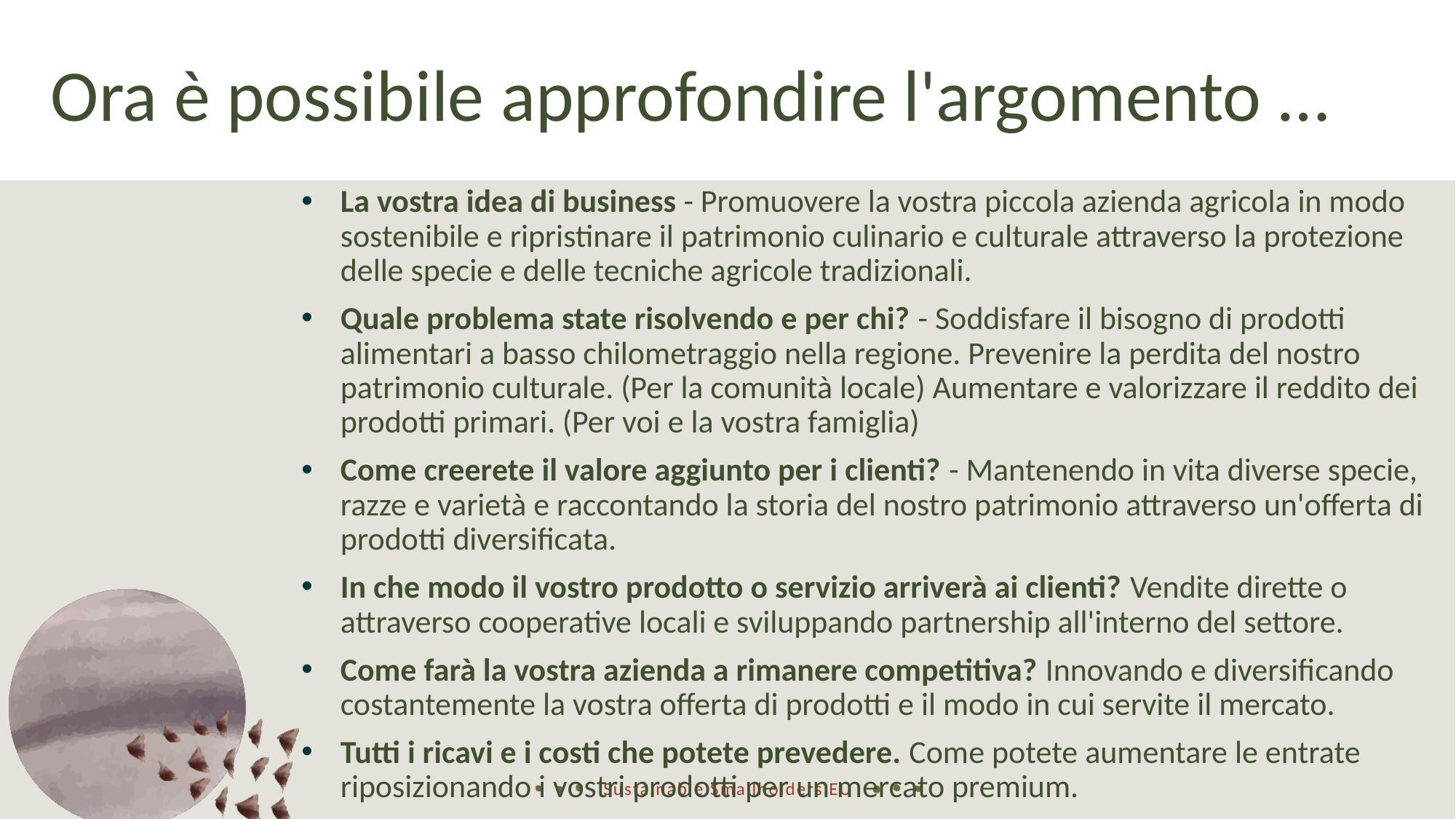

Ora è possibile approfondire l'argomento …
La vostra idea di business - Promuovere la vostra piccola azienda agricola in modo sostenibile e ripristinare il patrimonio culinario e culturale attraverso la protezione delle specie e delle tecniche agricole tradizionali.
Quale problema state risolvendo e per chi? - Soddisfare il bisogno di prodotti alimentari a basso chilometraggio nella regione. Prevenire la perdita del nostro patrimonio culturale. (Per la comunità locale) Aumentare e valorizzare il reddito dei prodotti primari. (Per voi e la vostra famiglia)
Come creerete il valore aggiunto per i clienti? - Mantenendo in vita diverse specie, razze e varietà e raccontando la storia del nostro patrimonio attraverso un'offerta di prodotti diversificata.
In che modo il vostro prodotto o servizio arriverà ai clienti? Vendite dirette o attraverso cooperative locali e sviluppando partnership all'interno del settore.
Come farà la vostra azienda a rimanere competitiva? Innovando e diversificando costantemente la vostra offerta di prodotti e il modo in cui servite il mercato.
Tutti i ricavi e i costi che potete prevedere. Come potete aumentare le entrate riposizionando i vostri prodotti per un mercato premium.